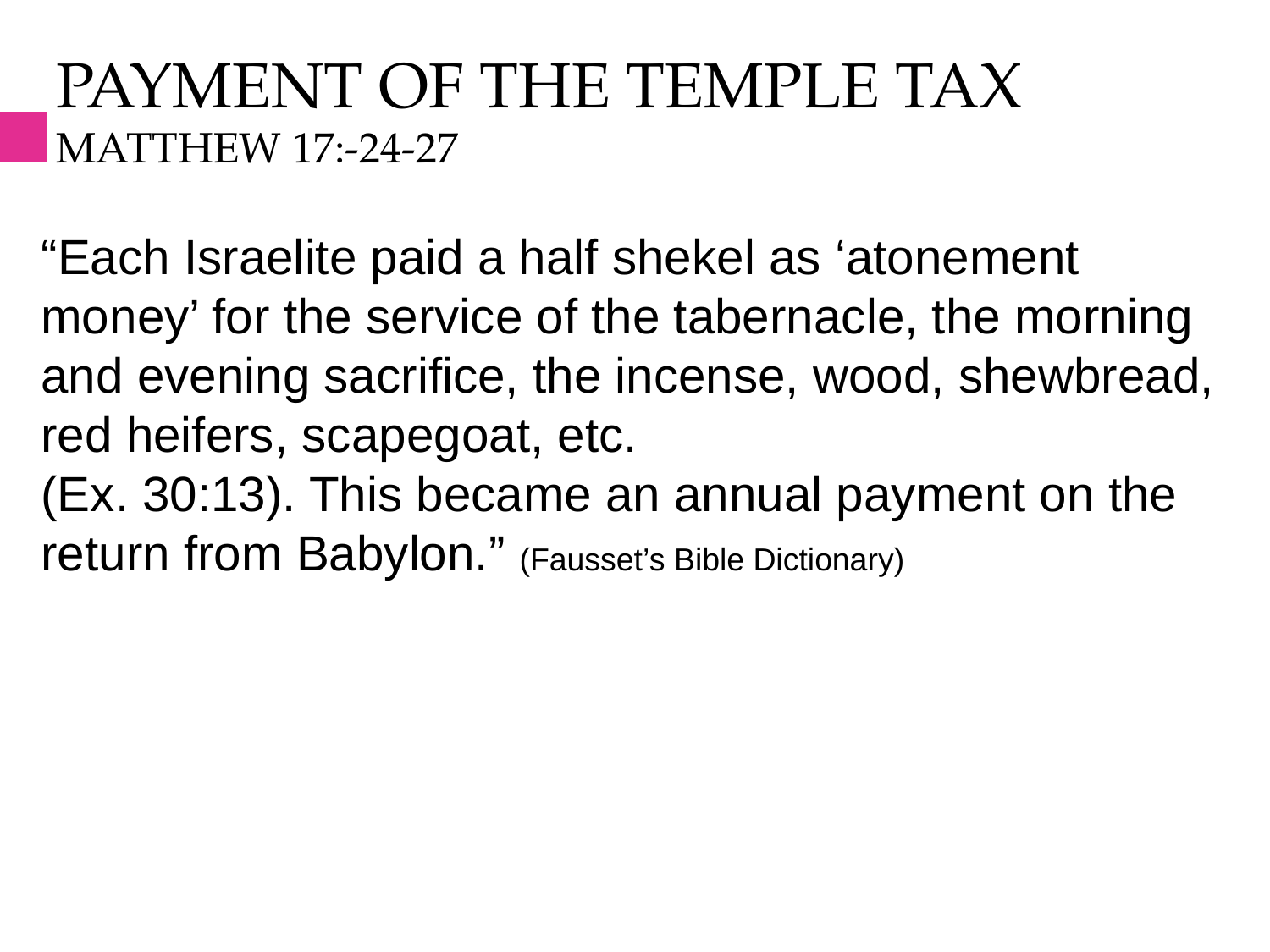

# Payment of the temple tax Matthew 17:-24-27
“Each Israelite paid a half shekel as ‘atonement money’ for the service of the tabernacle, the morning and evening sacrifice, the incense, wood, shewbread, red heifers, scapegoat, etc.
(Ex. 30:13). This became an annual payment on the return from Babylon.” (Fausset’s Bible Dictionary)